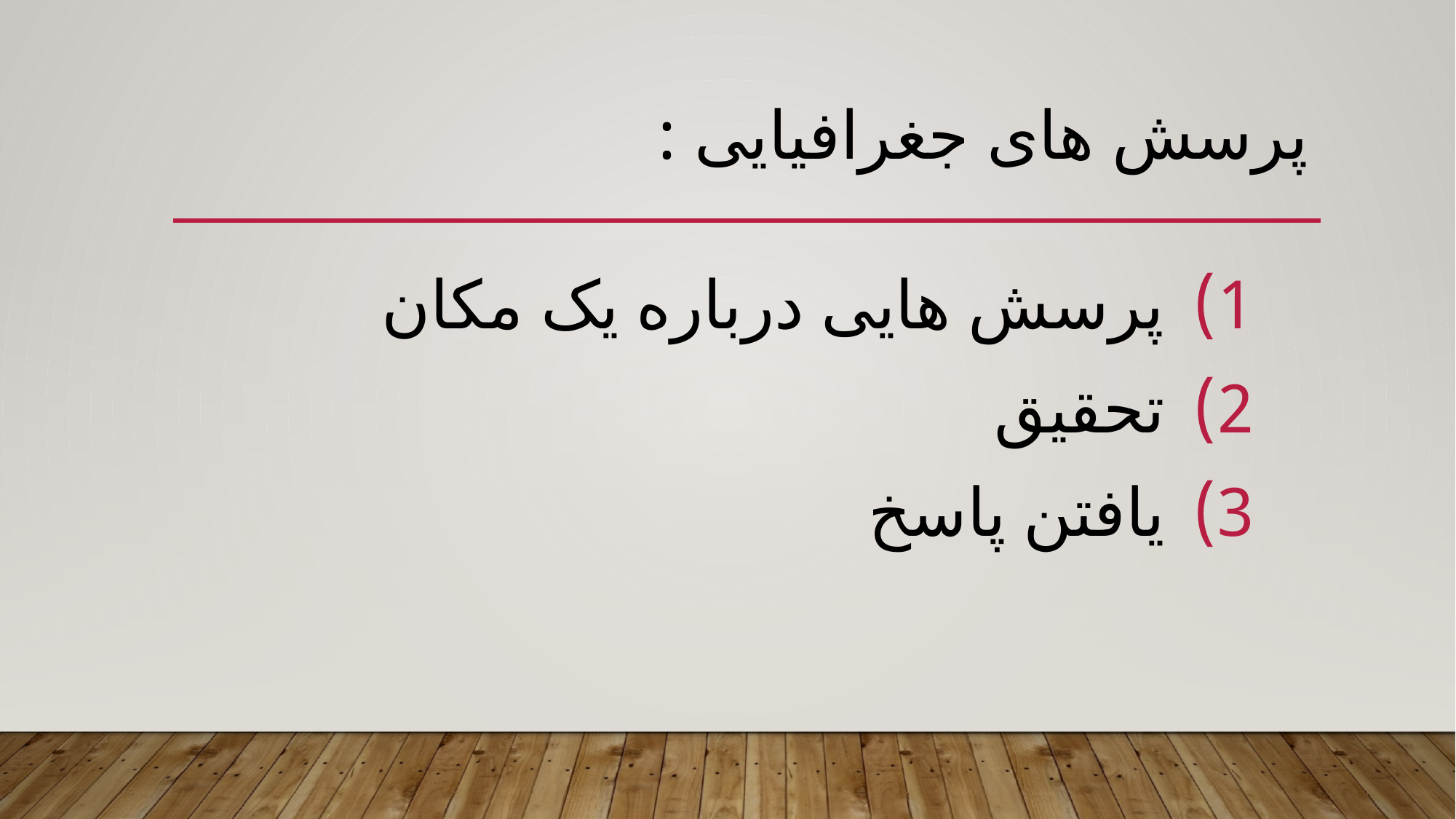

# پرسش های جغرافیایی :
پرسش هایی درباره یک مکان
تحقیق
یافتن پاسخ